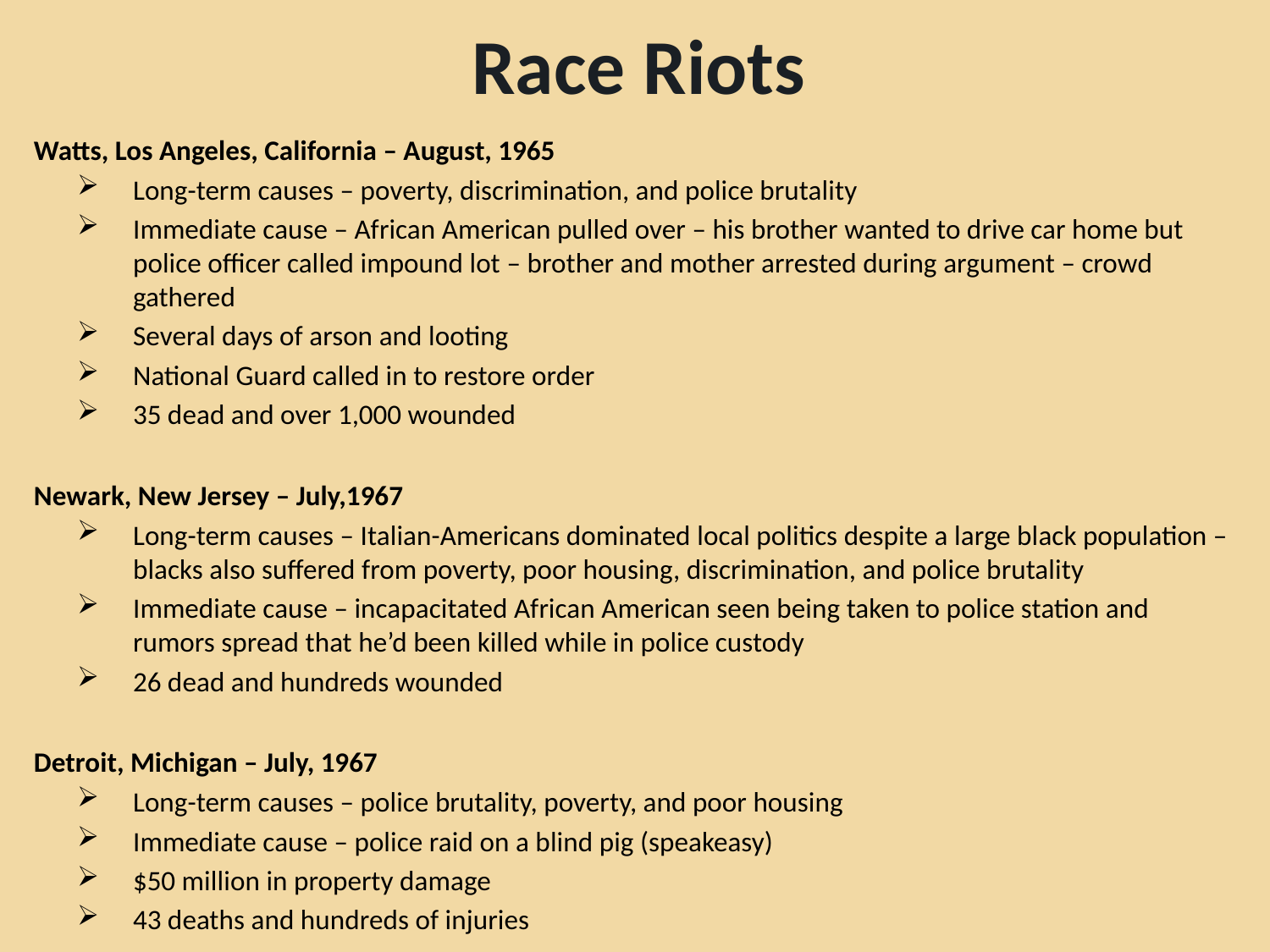

# Race Riots
Watts, Los Angeles, California – August, 1965
Long-term causes – poverty, discrimination, and police brutality
Immediate cause – African American pulled over – his brother wanted to drive car home but police officer called impound lot – brother and mother arrested during argument – crowd gathered
Several days of arson and looting
National Guard called in to restore order
35 dead and over 1,000 wounded

Newark, New Jersey – July,1967
Long-term causes – Italian-Americans dominated local politics despite a large black population – blacks also suffered from poverty, poor housing, discrimination, and police brutality
Immediate cause – incapacitated African American seen being taken to police station and rumors spread that he’d been killed while in police custody
26 dead and hundreds wounded

Detroit, Michigan – July, 1967
Long-term causes – police brutality, poverty, and poor housing
Immediate cause – police raid on a blind pig (speakeasy)
$50 million in property damage
43 deaths and hundreds of injuries